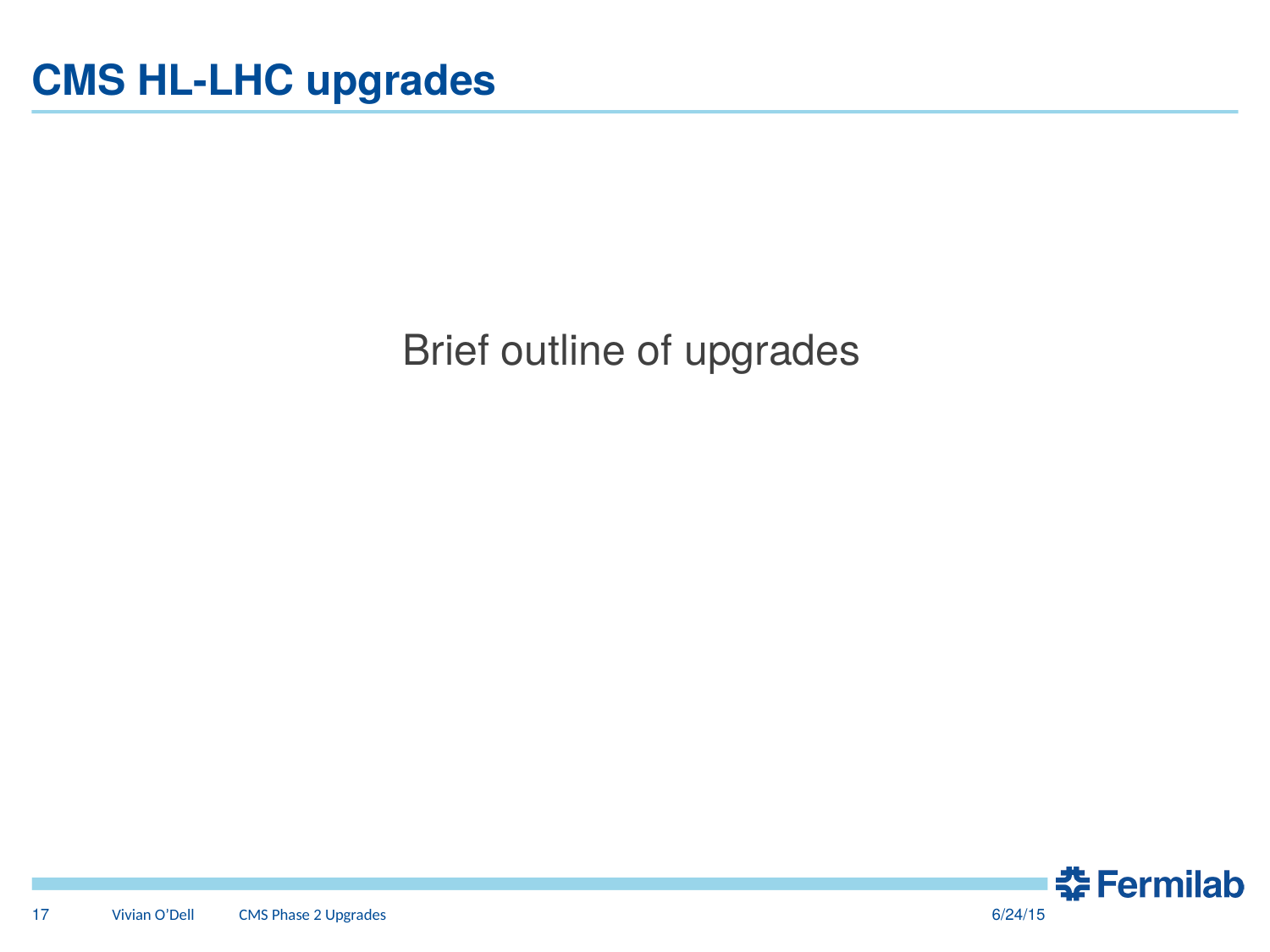

# CMS HL-LHC upgrades

Brief outline of upgrades
17
Vivian O’Dell 	CMS Phase 2 Upgrades
6/24/15